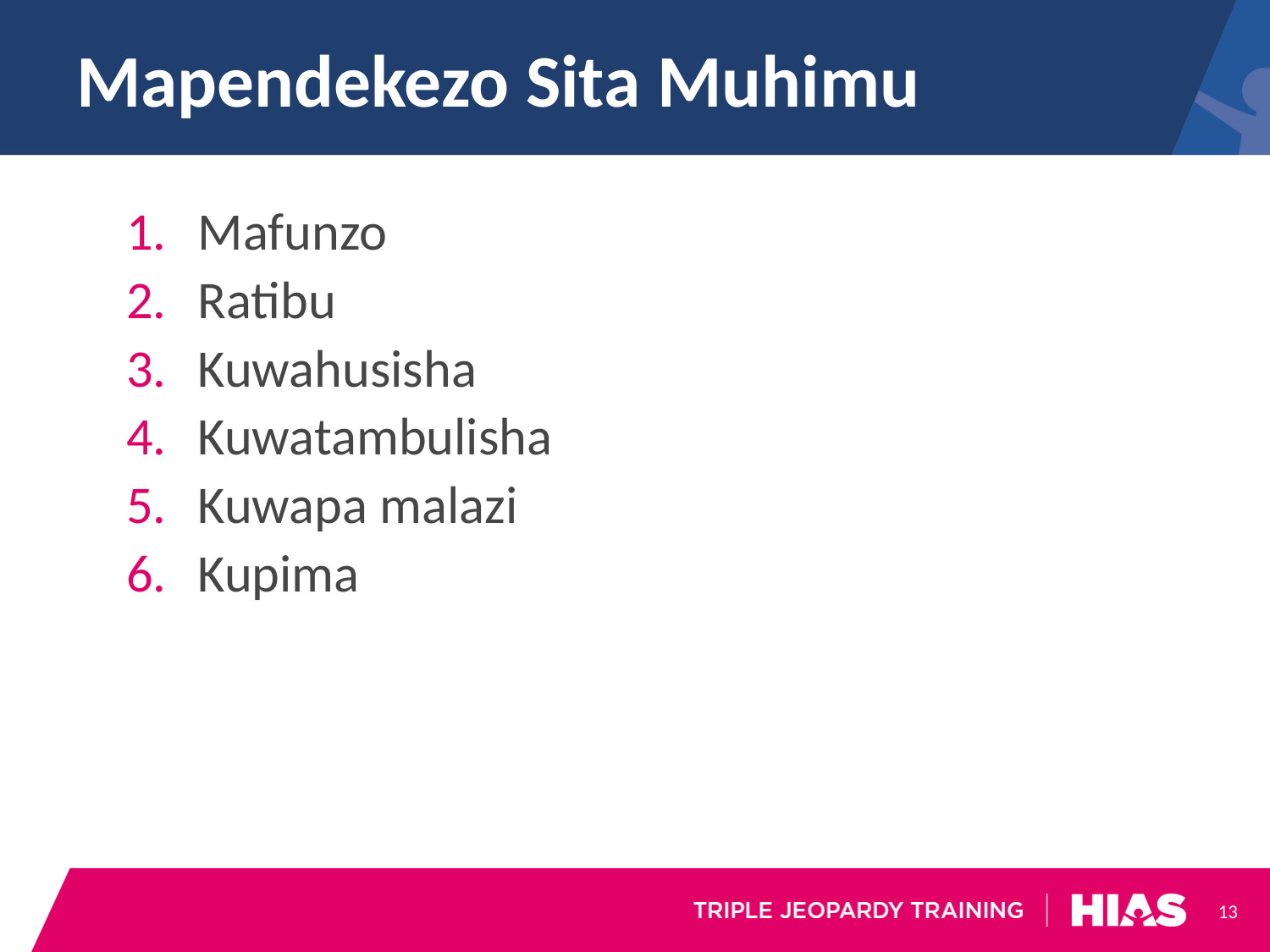

# Mapendekezo Sita Muhimu
Mafunzo
Ratibu
Kuwahusisha
Kuwatambulisha
Kuwapa malazi
Kupima